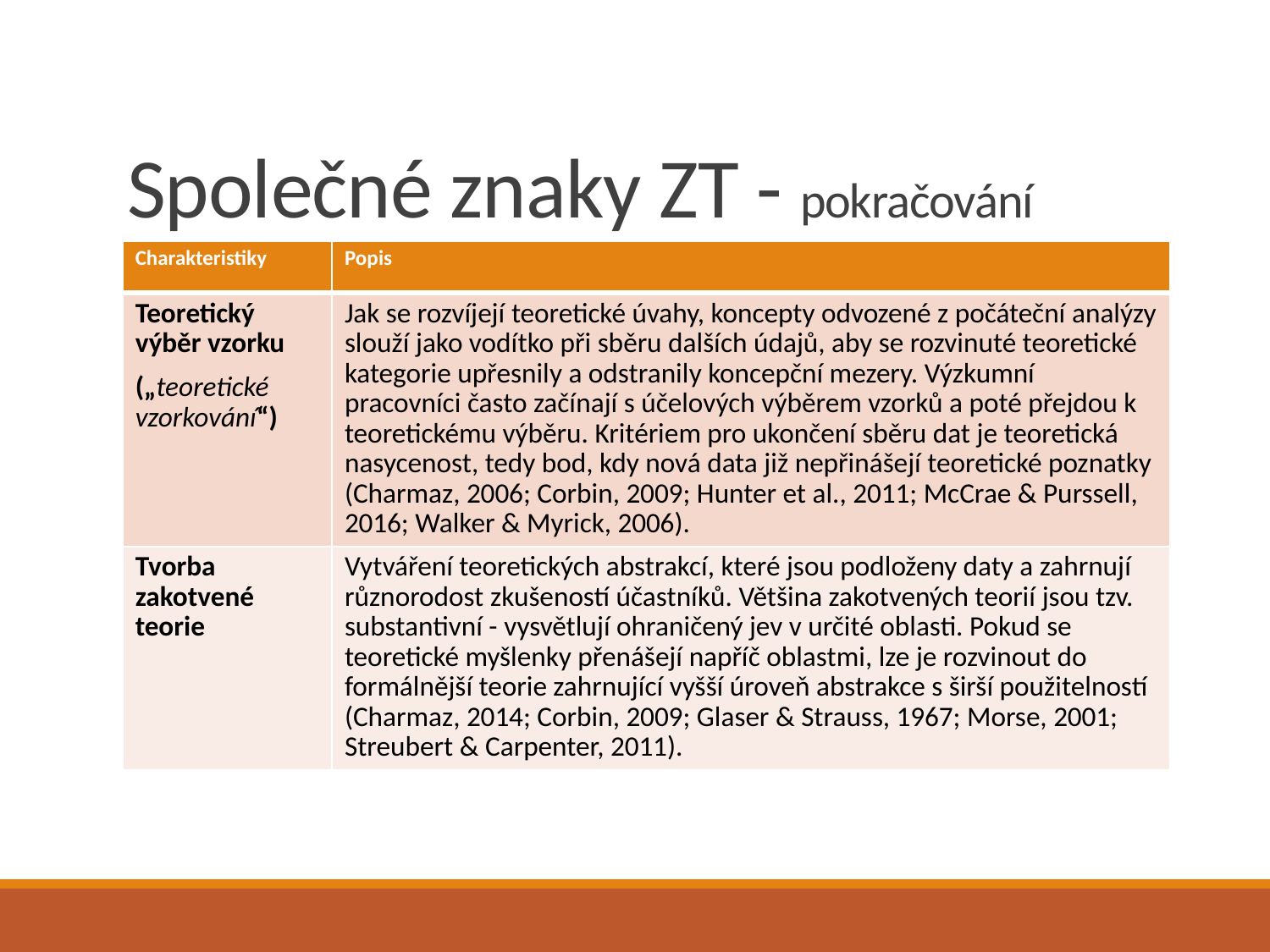

# Společné znaky ZT - pokračování
| Charakteristiky | Popis |
| --- | --- |
| Teoretický výběr vzorku („teoretické vzorkování“) | Jak se rozvíjejí teoretické úvahy, koncepty odvozené z počáteční analýzy slouží jako vodítko při sběru dalších údajů, aby se rozvinuté teoretické kategorie upřesnily a odstranily koncepční mezery. Výzkumní pracovníci často začínají s účelových výběrem vzorků a poté přejdou k teoretickému výběru. Kritériem pro ukončení sběru dat je teoretická nasycenost, tedy bod, kdy nová data již nepřinášejí teoretické poznatky (Charmaz, 2006; Corbin, 2009; Hunter et al., 2011; McCrae & Purssell, 2016; Walker & Myrick, 2006). |
| Tvorba zakotvené teorie | Vytváření teoretických abstrakcí, které jsou podloženy daty a zahrnují různorodost zkušeností účastníků. Většina zakotvených teorií jsou tzv. substantivní - vysvětlují ohraničený jev v určité oblasti. Pokud se teoretické myšlenky přenášejí napříč oblastmi, lze je rozvinout do formálnější teorie zahrnující vyšší úroveň abstrakce s širší použitelností (Charmaz, 2014; Corbin, 2009; Glaser & Strauss, 1967; Morse, 2001; Streubert & Carpenter, 2011). |